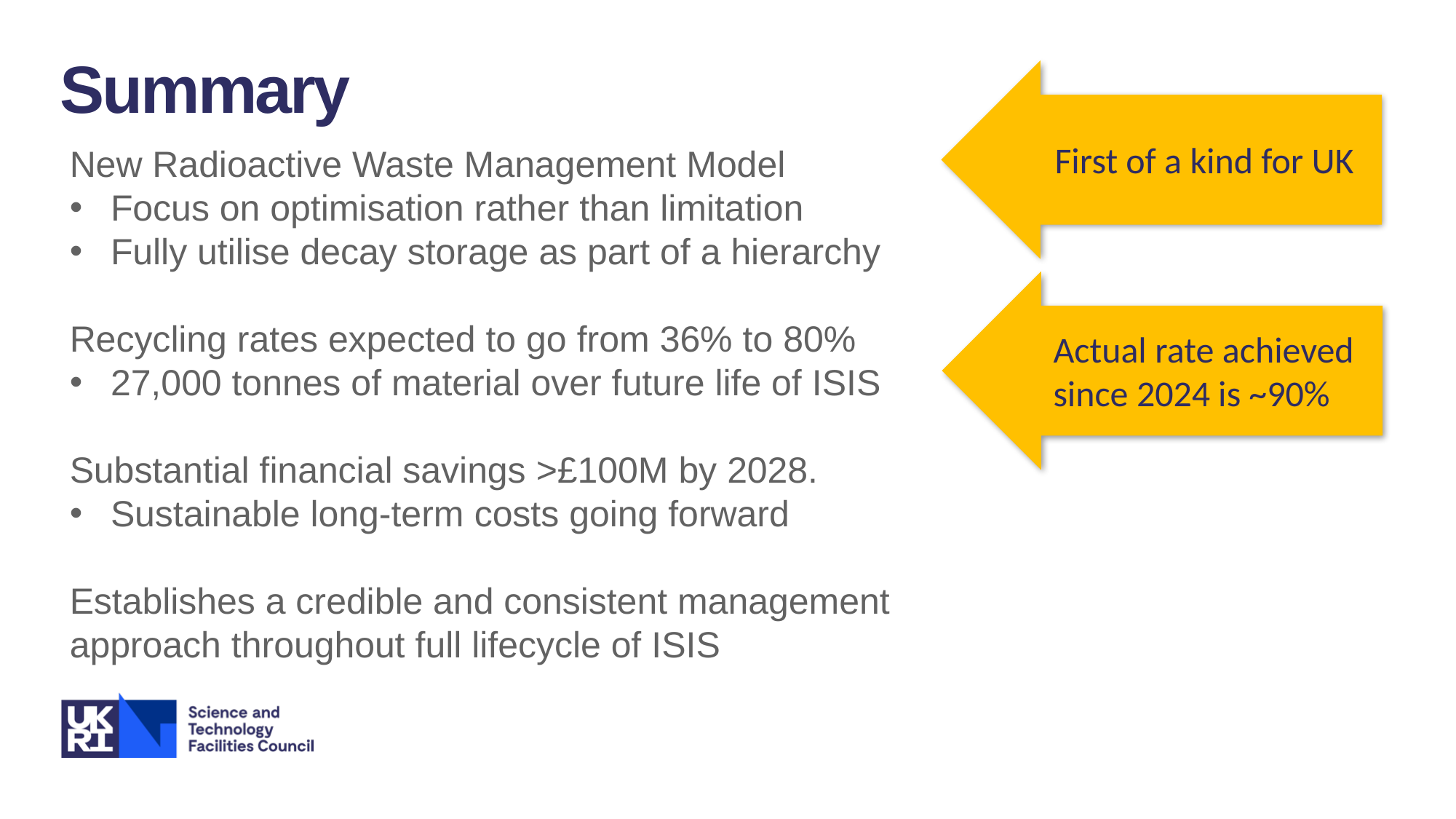

Summary

First of a kind for UK
New Radioactive Waste Management Model
Focus on optimisation rather than limitation
Fully utilise decay storage as part of a hierarchy

Recycling rates expected to go from 36% to 80%
27,000 tonnes of material over future life of ISIS

Substantial financial savings >£100M by 2028.
Sustainable long-term costs going forward

Establishes a credible and consistent management approach throughout full lifecycle of ISIS

Actual rate achieved since 2024 is ~90%